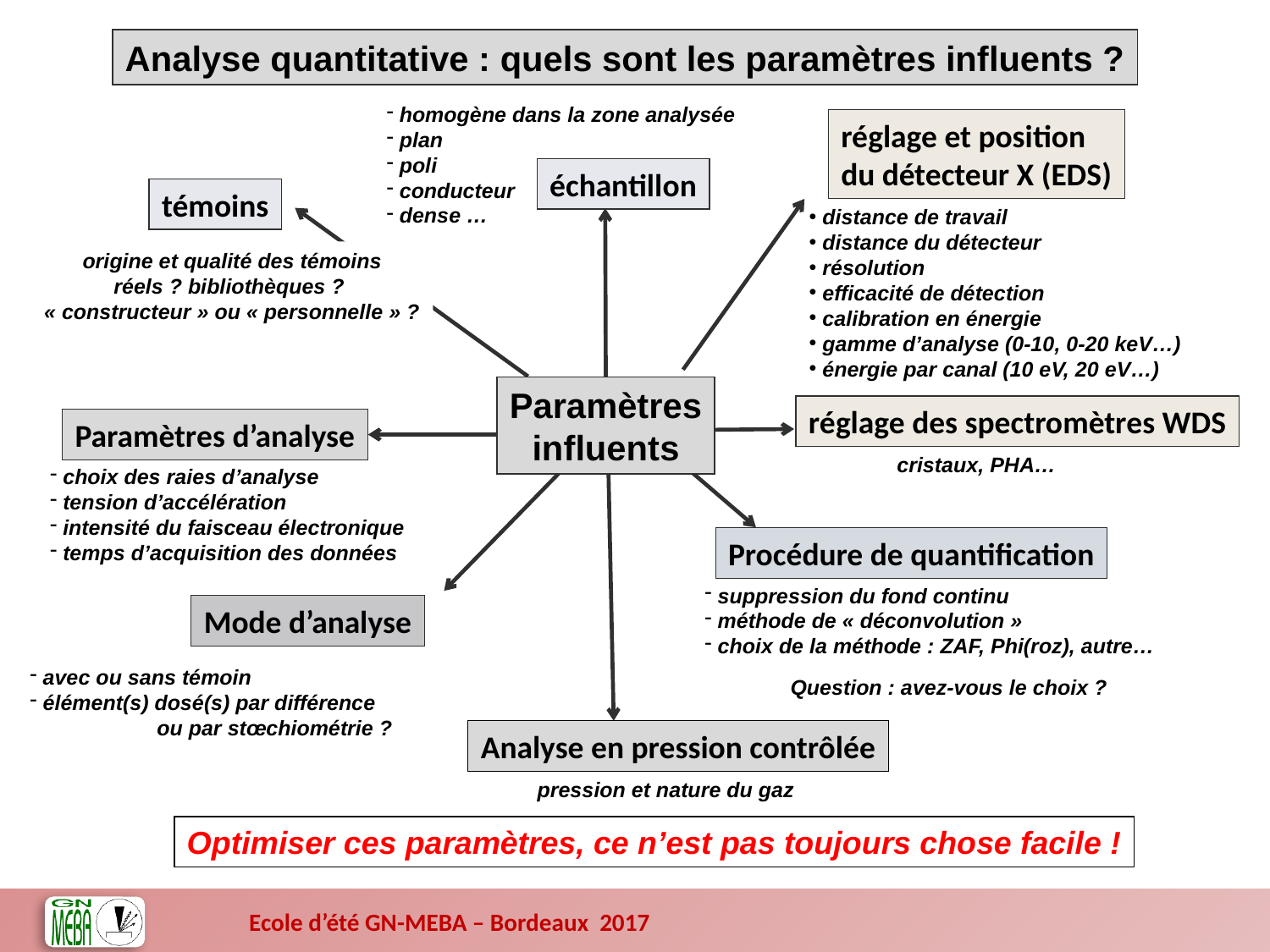

Analyse quantitative : quels sont les paramètres influents ?
 homogène dans la zone analysée
 plan
 poli
 conducteur
 dense …
échantillon
réglage et position
du détecteur X (EDS)
 distance de travail
 distance du détecteur
 résolution
 efficacité de détection
 calibration en énergie
 gamme d’analyse (0-10, 0-20 keV…)
 énergie par canal (10 eV, 20 eV…)
réglage des spectromètres WDS
témoins
origine et qualité des témoins
réels ? bibliothèques ?
« constructeur » ou « personnelle » ?
Paramètres
influents
Paramètres d’analyse
 choix des raies d’analyse
 tension d’accélération
 intensité du faisceau électronique
 temps d’acquisition des données
Procédure de quantification
 suppression du fond continu
 méthode de « déconvolution »
 choix de la méthode : ZAF, Phi(roz), autre…
Question : avez-vous le choix ?
cristaux, PHA…
Mode d’analyse
 avec ou sans témoin
 élément(s) dosé(s) par différence
	ou par stœchiométrie ?
Analyse en pression contrôlée
pression et nature du gaz
Optimiser ces paramètres, ce n’est pas toujours chose facile !